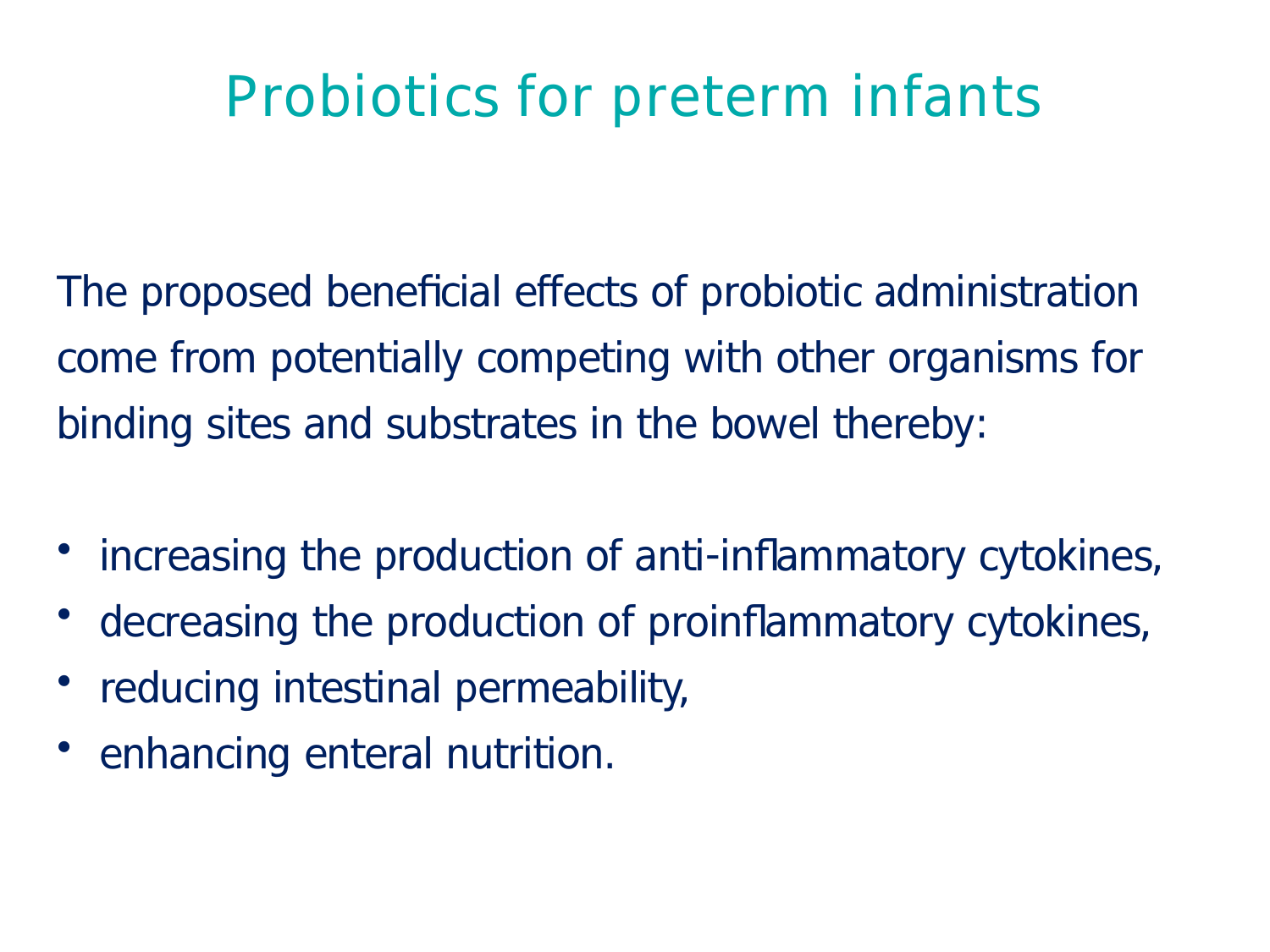

Probiotics for preterm infants
The proposed beneficial effects of probiotic administration come from potentially competing with other organisms for binding sites and substrates in the bowel thereby:

 increasing the production of anti-inflammatory cytokines,
 decreasing the production of proinflammatory cytokines,
 reducing intestinal permeability,
 enhancing enteral nutrition.